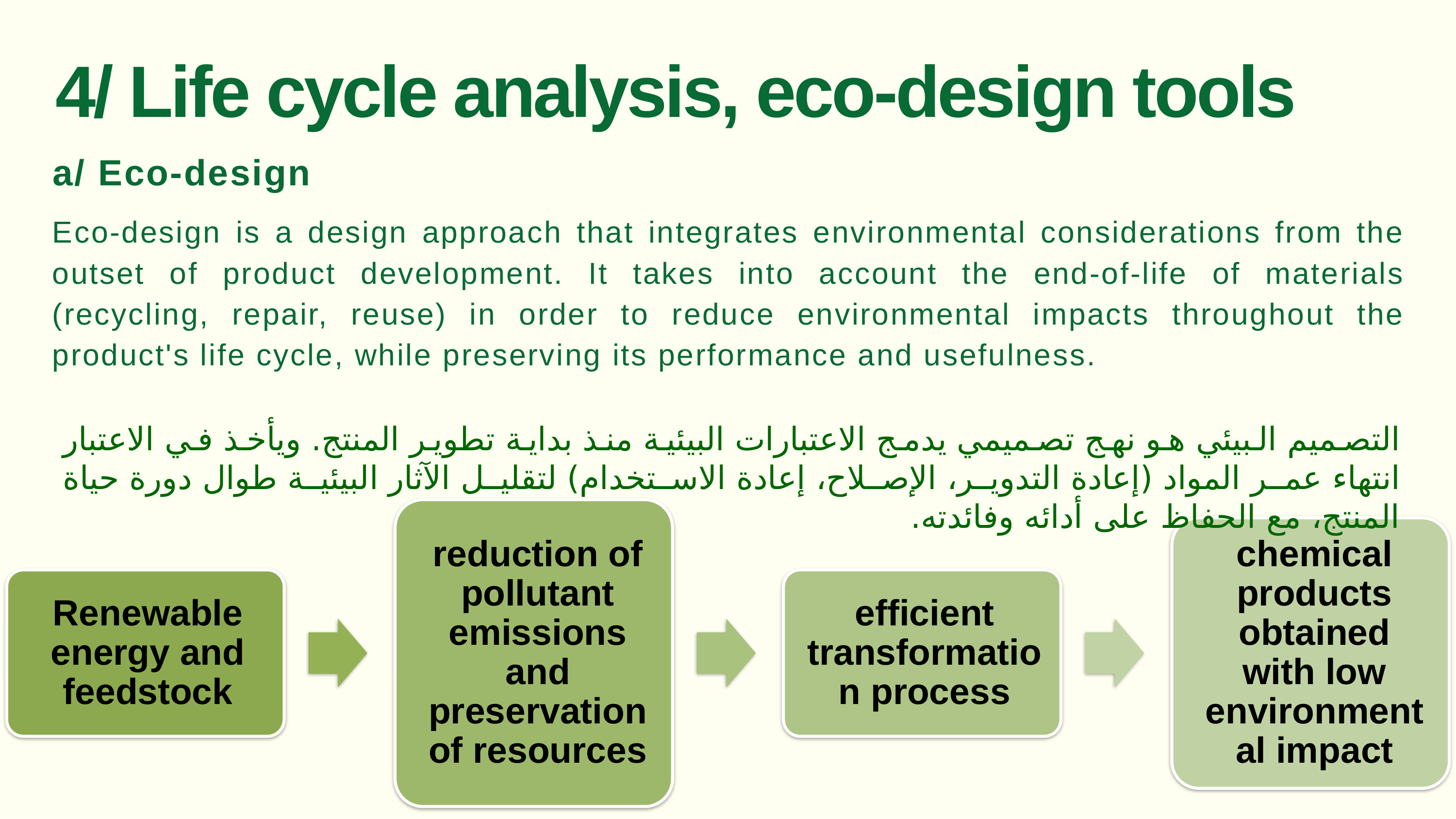

4/ Life cycle analysis, eco-design tools
a/ Eco-design
Eco-design is a design approach that integrates environmental considerations from the outset of product development. It takes into account the end-of-life of materials (recycling, repair, reuse) in order to reduce environmental impacts throughout the product's life cycle, while preserving its performance and usefulness.
التصميم البيئي هو نهج تصميمي يدمج الاعتبارات البيئية منذ بداية تطوير المنتج. ويأخذ في الاعتبار انتهاء عمر المواد (إعادة التدوير، الإصلاح، إعادة الاستخدام) لتقليل الآثار البيئية طوال دورة حياة المنتج، مع الحفاظ على أدائه وفائدته.
Renewable energy and feedstock

reduction of pollutant emissions and preservation of resources

efficient transformation process

chemical products obtained with low environmental impact